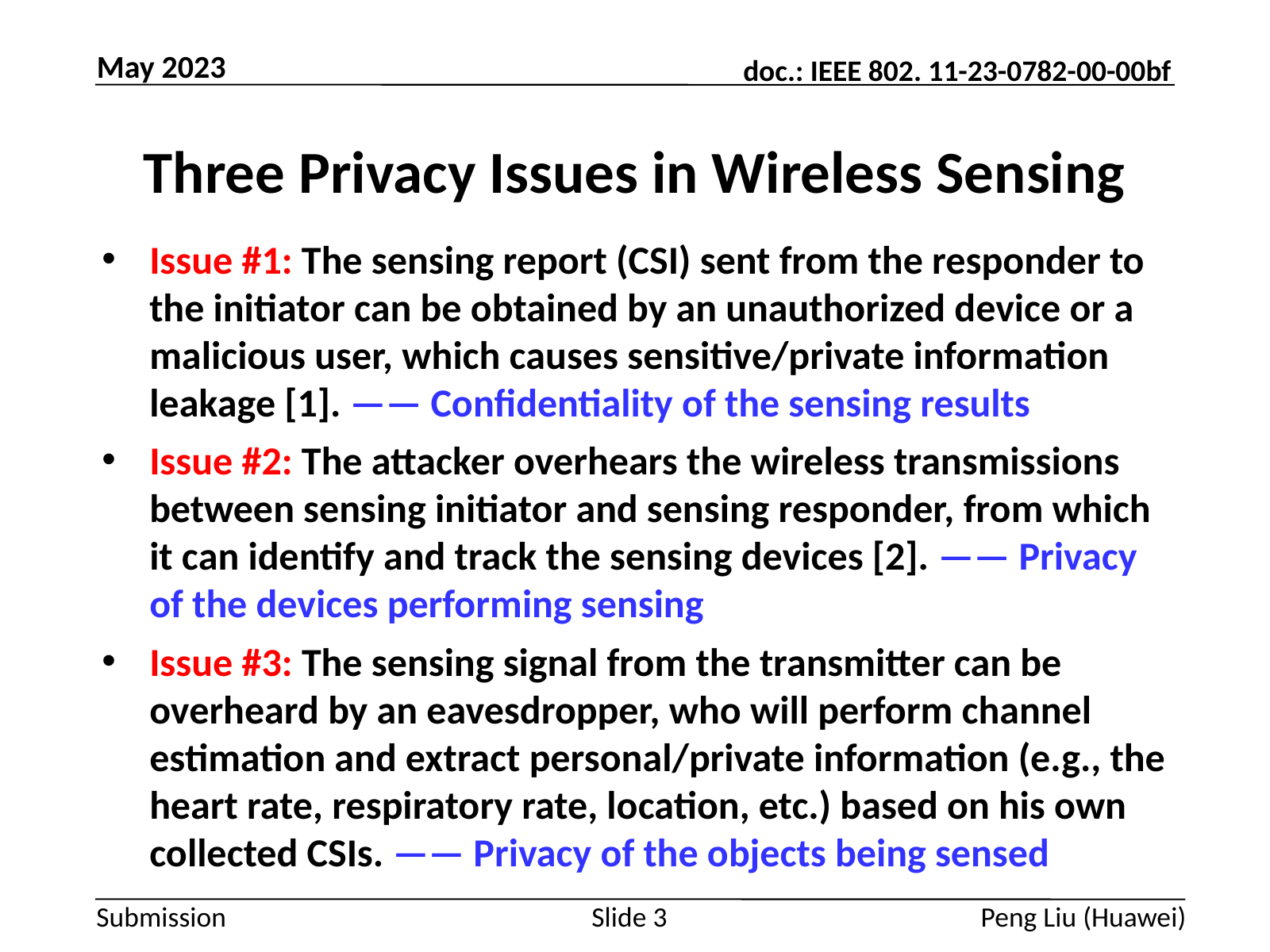

May 2023
# Three Privacy Issues in Wireless Sensing
Issue #1: The sensing report (CSI) sent from the responder to the initiator can be obtained by an unauthorized device or a malicious user, which causes sensitive/private information leakage [1]. —— Confidentiality of the sensing results
Issue #2: The attacker overhears the wireless transmissions between sensing initiator and sensing responder, from which it can identify and track the sensing devices [2]. —— Privacy of the devices performing sensing
Issue #3: The sensing signal from the transmitter can be overheard by an eavesdropper, who will perform channel estimation and extract personal/private information (e.g., the heart rate, respiratory rate, location, etc.) based on his own collected CSIs. —— Privacy of the objects being sensed

Slide 3
Peng Liu (Huawei)